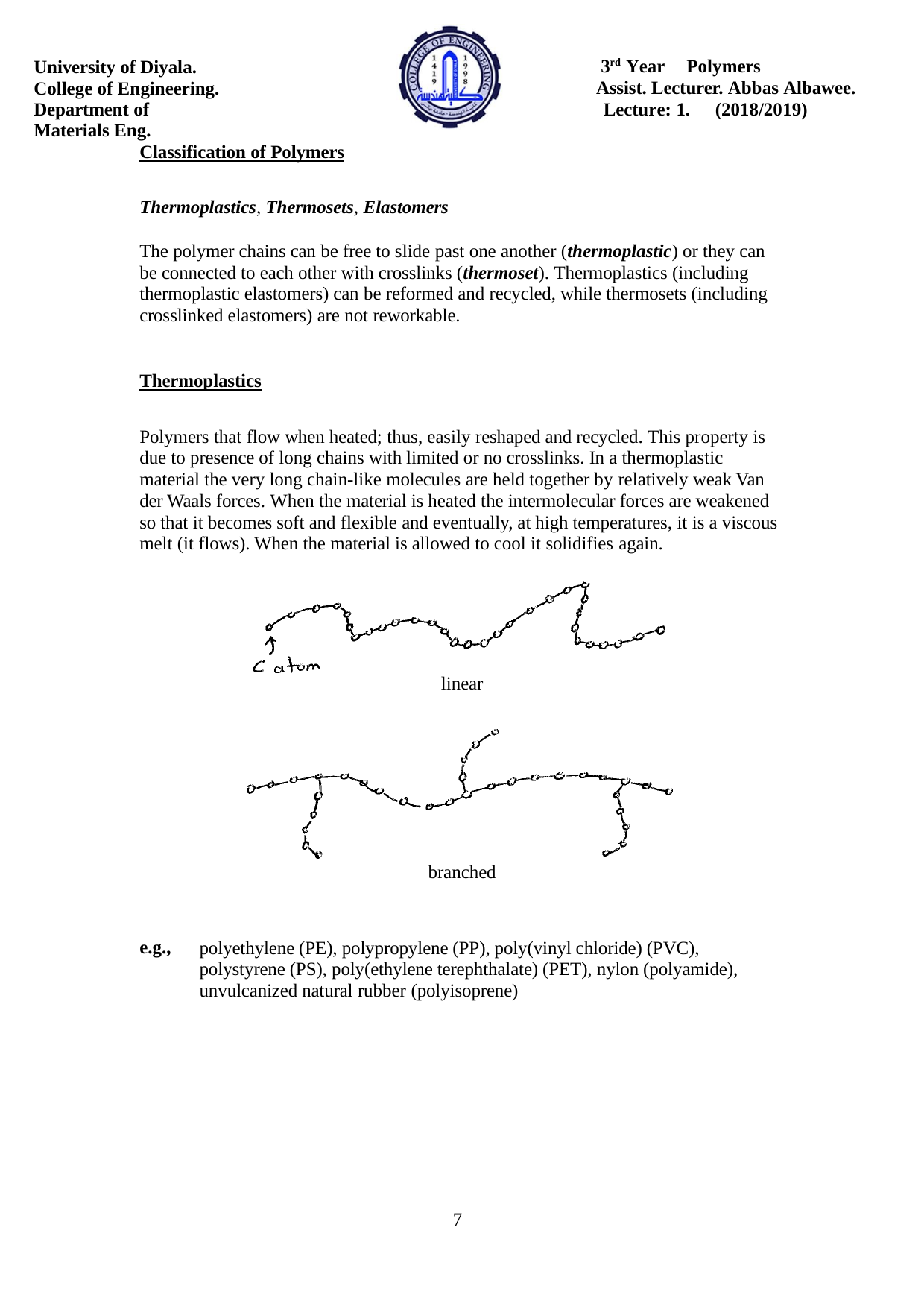

University of Diyala.  College of Engineering.
Department of Materials Eng.
3rd Year	Polymers
Assist. Lecturer. Abbas Albawee.
Lecture: 1.	(2018/2019)
Classification of Polymers

Thermoplastics, Thermosets, Elastomers

The polymer chains can be free to slide past one another (thermoplastic) or they can  be connected to each other with crosslinks (thermoset). Thermoplastics (including  thermoplastic elastomers) can be reformed and recycled, while thermosets (including  crosslinked elastomers) are not reworkable.

Thermoplastics

Polymers that flow when heated; thus, easily reshaped and recycled. This property is  due to presence of long chains with limited or no crosslinks. In a thermoplastic  material the very long chain-like molecules are held together by relatively weak Van  der Waals forces. When the material is heated the intermolecular forces are weakened  so that it becomes soft and flexible and eventually, at high temperatures, it is a viscous  melt (it flows). When the material is allowed to cool it solidifies again.

linear

branched
e.g.,
polyethylene (PE), polypropylene (PP), poly(vinyl chloride) (PVC),  polystyrene (PS), poly(ethylene terephthalate) (PET), nylon (polyamide),  unvulcanized natural rubber (polyisoprene)
7